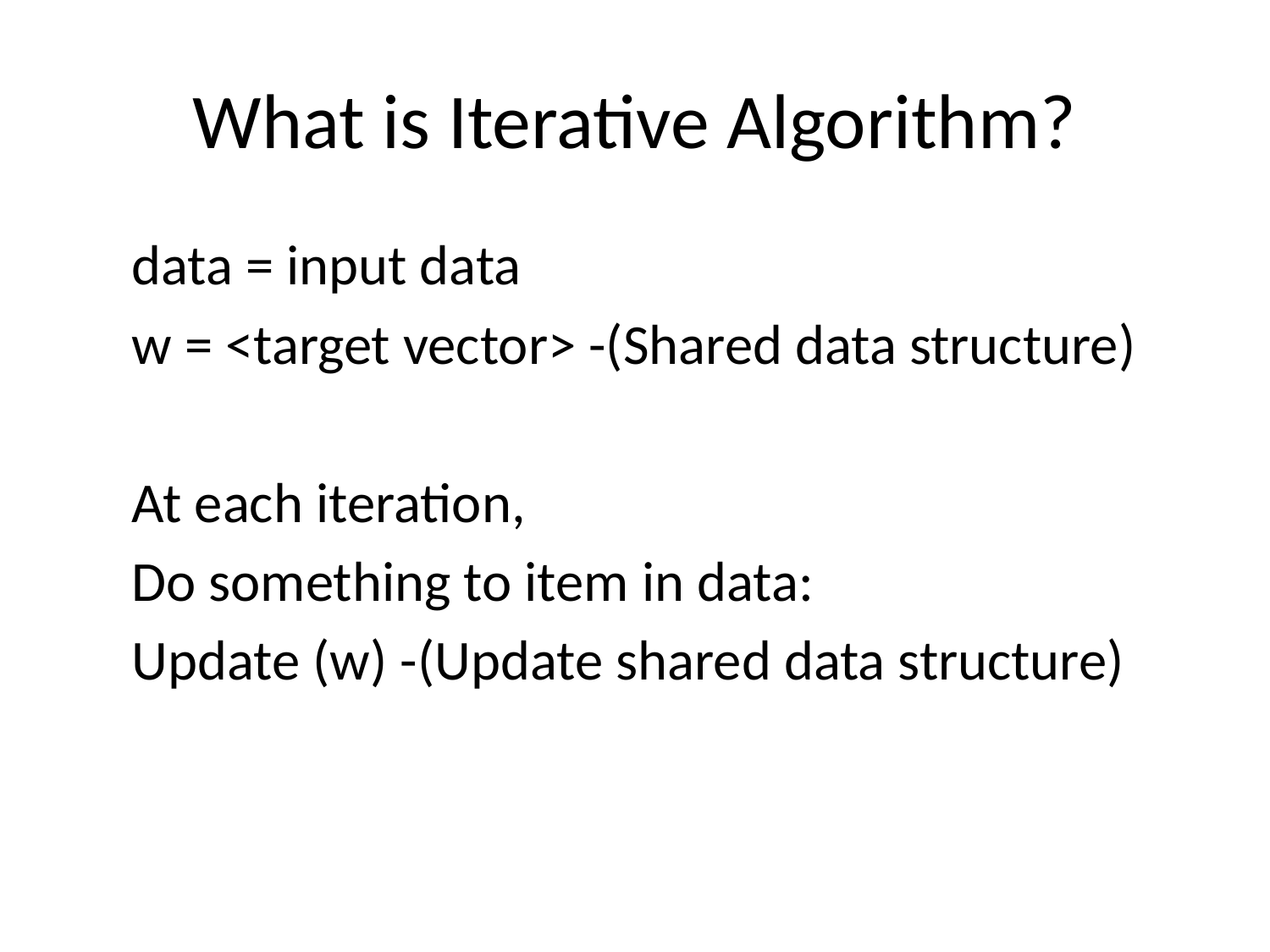

# What is Iterative Algorithm?
data = input data
w = <target vector> -(Shared data structure)

At each iteration,
Do something to item in data:
Update (w) -(Update shared data structure)